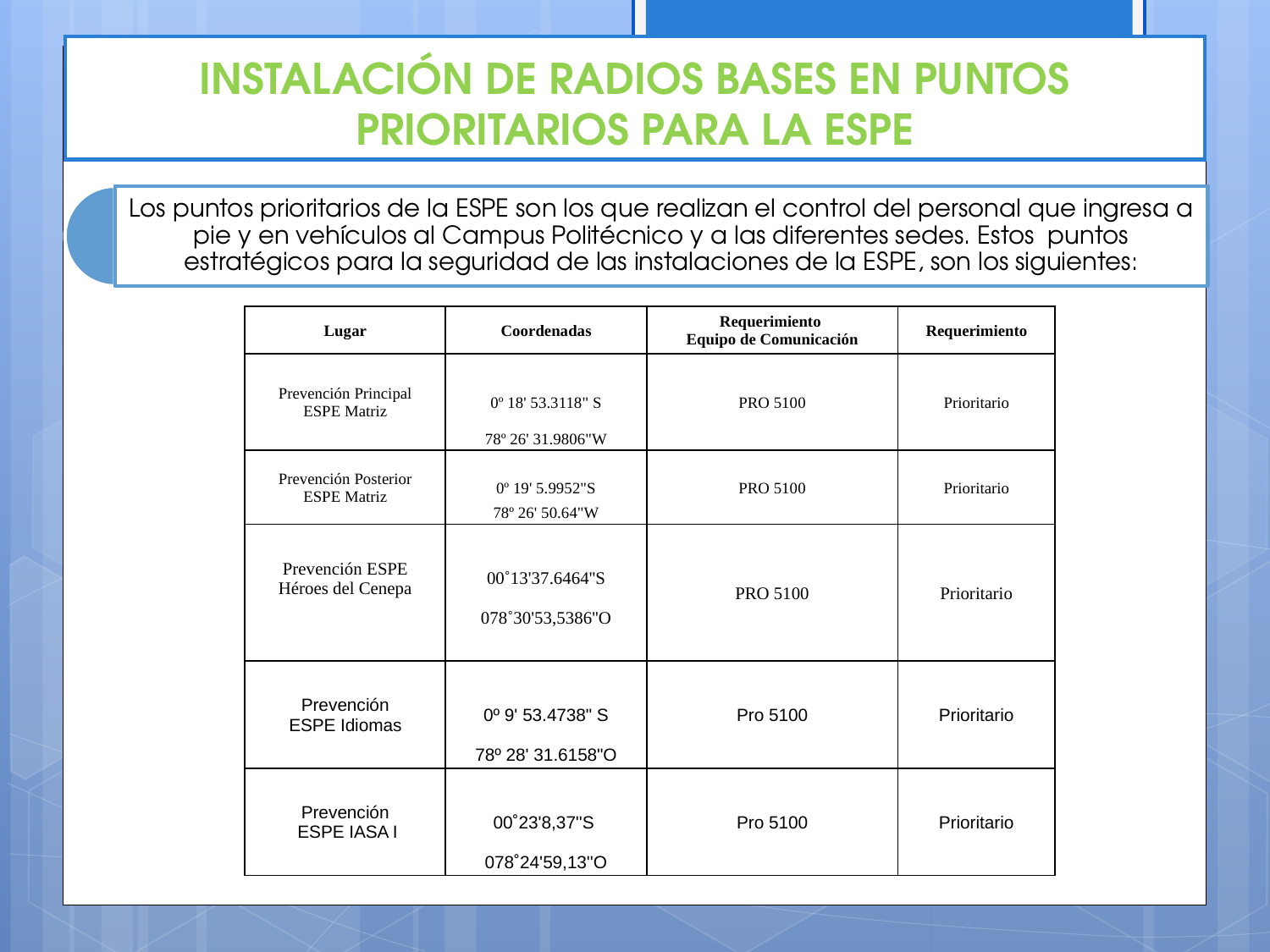

INSTALACIÓN DE RADIOS BASES EN PUNTOS PRIORITARIOS PARA LA ESPE
Los puntos prioritarios de la ESPE son los que realizan el control del personal que ingresa a pie y en vehículos al Campus Politécnico y a las diferentes sedes. Estos  puntos estratégicos para la seguridad de las instalaciones de la ESPE, son los siguientes:
| Lugar | Coordenadas | Requerimiento Equipo de Comunicación | Requerimiento |
| --- | --- | --- | --- |
|  |  | PRO 5100 | Prioritario |
| Prevención Principal ESPE Matriz | 0º 18' 53.3118" S |  |  |
|  | 78º 26' 31.9806"W |  |  |
| Prevención Posterior ESPE Matriz |  | PRO 5100 | Prioritario |
|  | 0º 19' 5.9952"S |  |  |
|  | 78º 26' 50.64"W |  |  |
|  |  | PRO 5100 | Prioritario |
| Prevención ESPE Héroes del Cenepa | 00˚13'37.6464''S |  |  |
|  | 078˚30'53,5386''O |  |  |
|  |  |  |  |
|  |  | Pro 5100 | Prioritario |
| Prevención ESPE Idiomas | 0º 9' 53.4738" S |  |  |
|  | 78º 28' 31.6158"O |  |  |
|  |  | Pro 5100 | Prioritario |
| Prevención ESPE IASA I | 00˚23'8,37''S |  |  |
|  | 078˚24'59,13''O |  |  |